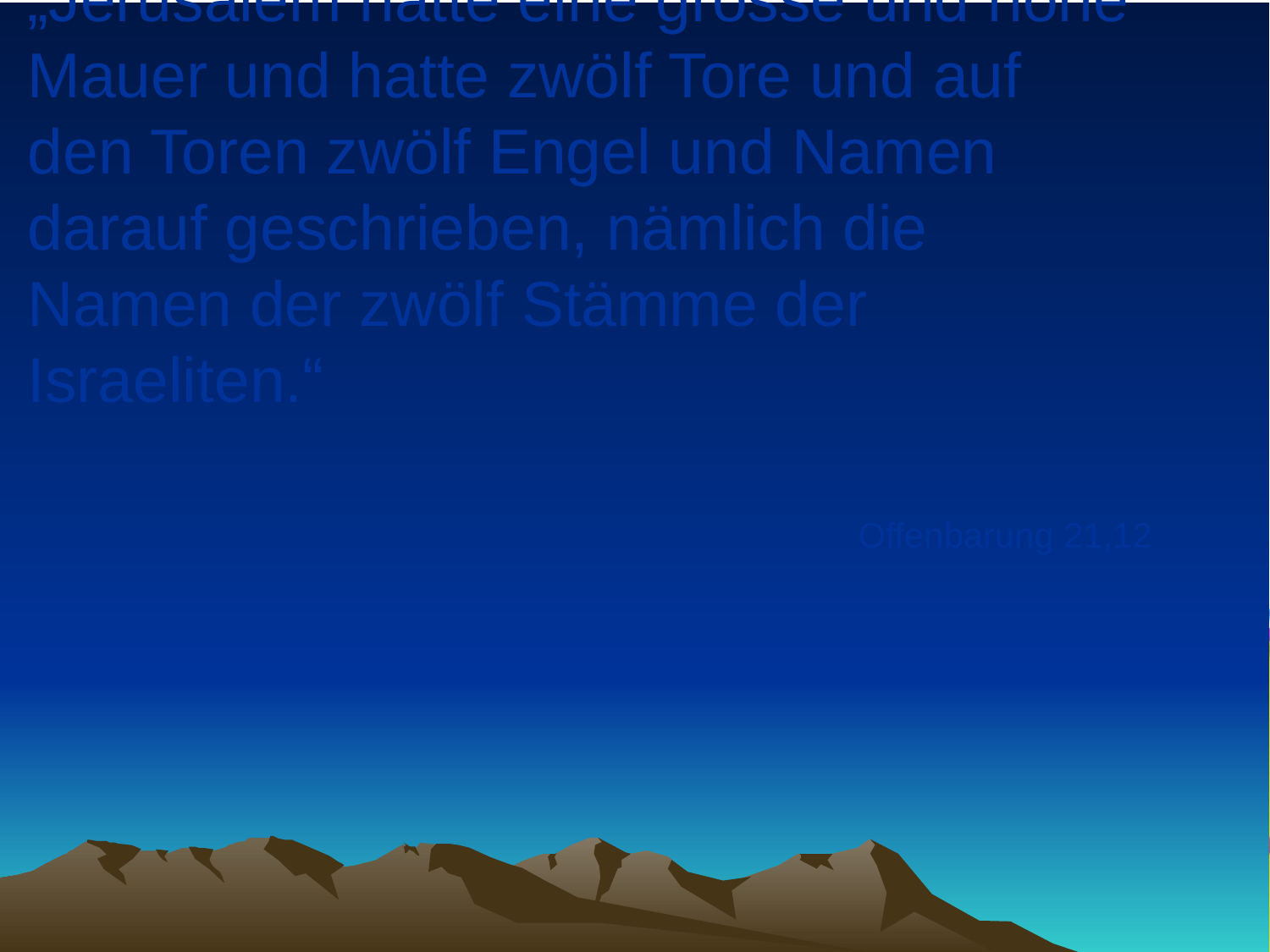

# „Jerusalem hatte eine grosse und hohe Mauer und hatte zwölf Tore und auf den Toren zwölf Engel und Namen darauf geschrieben, nämlich die Namen der zwölf Stämme der Israeliten.“
Offenbarung 21,12